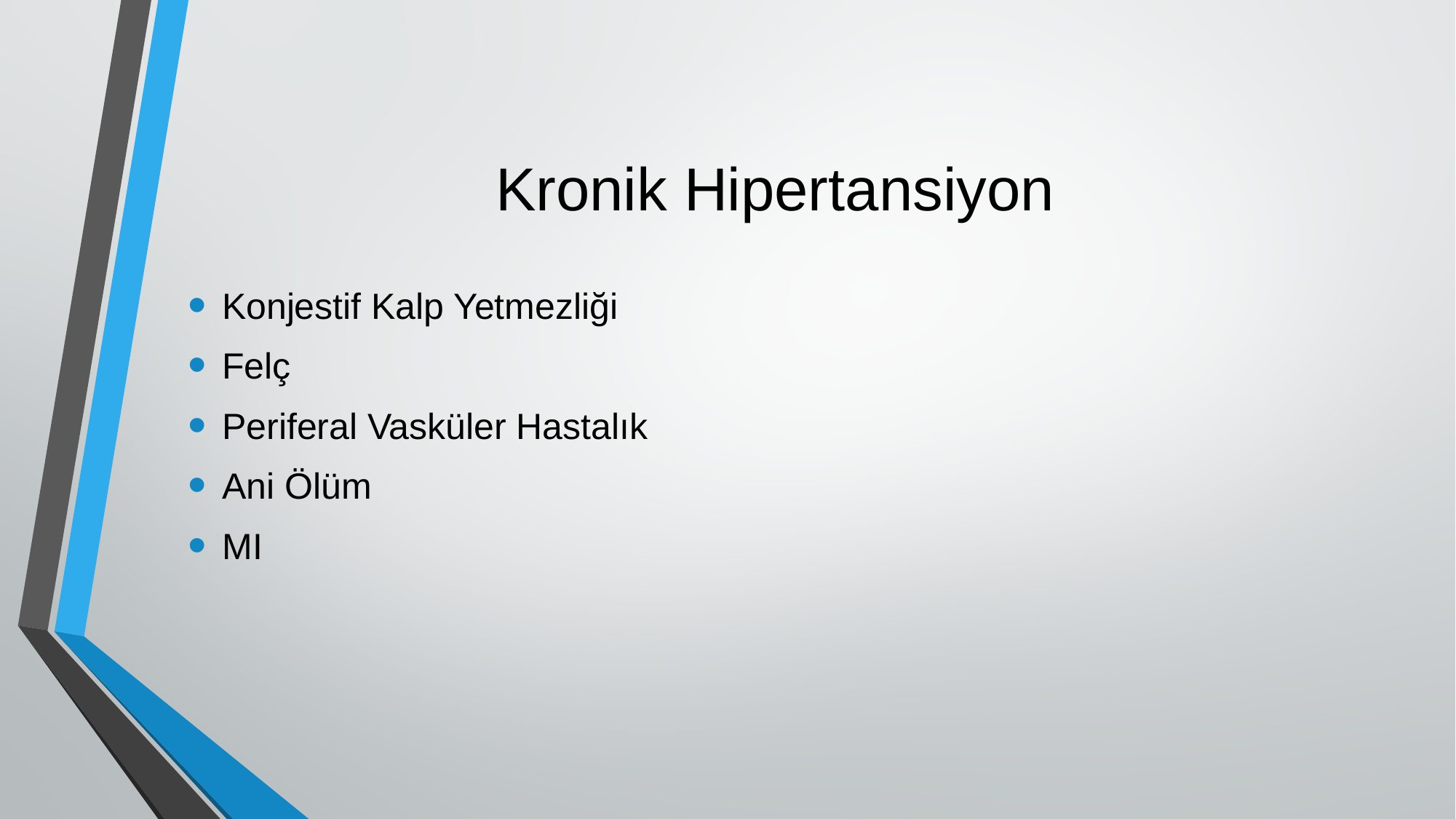

# Kronik Hipertansiyon
Konjestif Kalp Yetmezliği
Felç
Periferal Vasküler Hastalık
Ani Ölüm
MI